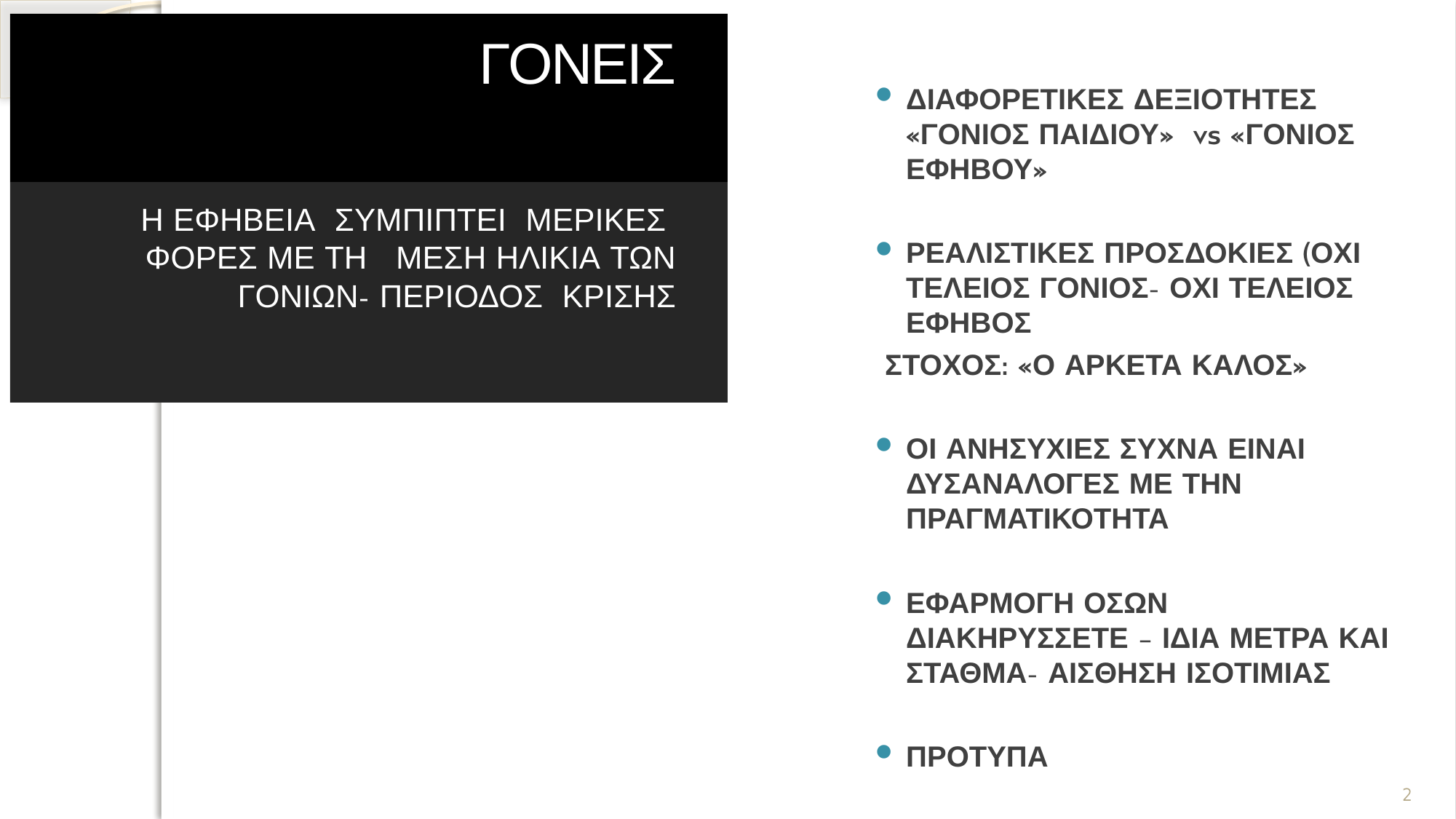

# ΓΟΝΕΙΣ

ΔΙΑΦΟΡΕΤΙΚΕΣ ΔΕΞΙΟΤΗΤΕΣ «ΓΟΝΙΟΣ ΠΑΙΔΙΟΥ»  vs «ΓΟΝΙΟΣ  ΕΦΗΒΟΥ»

ΡΕΑΛΙΣΤΙΚΕΣ ΠΡΟΣΔΟΚΙΕΣ (ΟΧΙ ΤΕΛΕΙΟΣ ΓΟΝΙΟΣ- ΟΧΙ ΤΕΛΕΙΟΣ ΕΦΗΒΟΣ
 ΣΤΟΧΟΣ: «Ο ΑΡΚΕΤΑ ΚΑΛΟΣ»

ΟΙ ΑΝΗΣΥΧΙΕΣ ΣΥΧΝΑ ΕΙΝΑΙ ΔΥΣΑΝΑΛΟΓΕΣ ΜΕ ΤΗΝ ΠΡΑΓΜΑΤΙΚΟΤΗΤΑ

ΕΦΑΡΜΟΓΗ ΟΣΩΝ  ΔΙΑΚΗΡΥΣΣΕΤΕ – ΙΔΙΑ ΜΕΤΡΑ ΚΑΙ ΣΤΑΘΜΑ- ΑΙΣΘΗΣΗ ΙΣΟΤΙΜΙΑΣ

ΠΡΟΤΥΠΑ

 Η ΕΦΗΒΕΙΑ  ΣΥΜΠΙΠΤΕΙ  ΜΕΡΙΚΕΣ  ΦΟΡΕΣ ΜΕ ΤΗ   ΜΕΣΗ ΗΛΙΚΙΑ ΤΩΝ ΓΟΝΙΩΝ- ΠΕΡΙΟΔΟΣ  ΚΡΙΣΗΣ
2